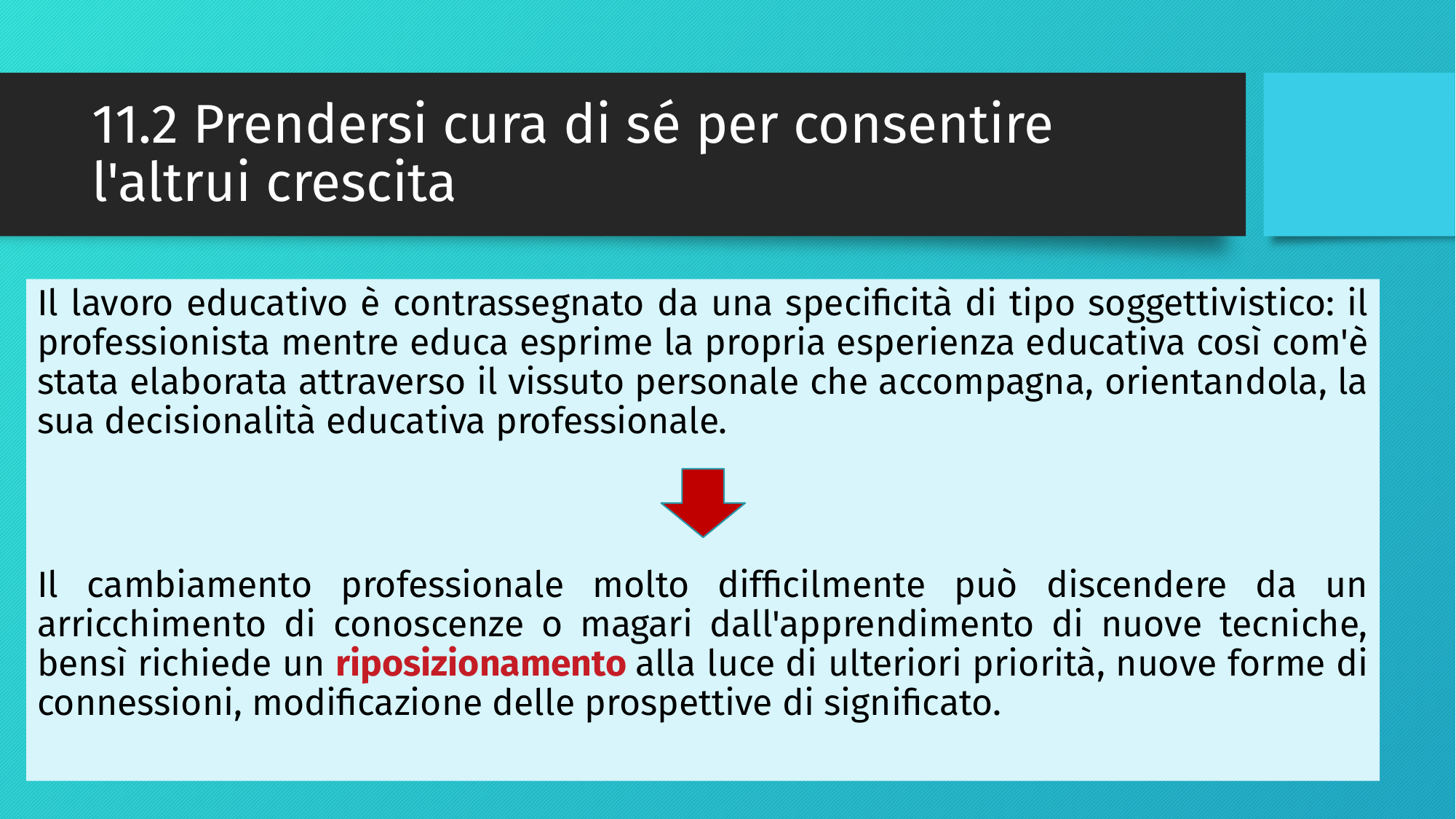

# 11.2 Prendersi cura di sé per consentire l'altrui crescita
Il lavoro educativo è contrassegnato da una specificità di tipo soggettivistico: il professionista mentre educa esprime la propria esperienza educativa così com'è stata elaborata attraverso il vissuto personale che accompagna, orientandola, la sua decisionalità educativa professionale.

Il cambiamento professionale molto difficilmente può discendere da un arricchimento di conoscenze o magari dall'apprendimento di nuove tecniche, bensì richiede un riposizionamento alla luce di ulteriori priorità, nuove forme di connessioni, modificazione delle prospettive di significato.